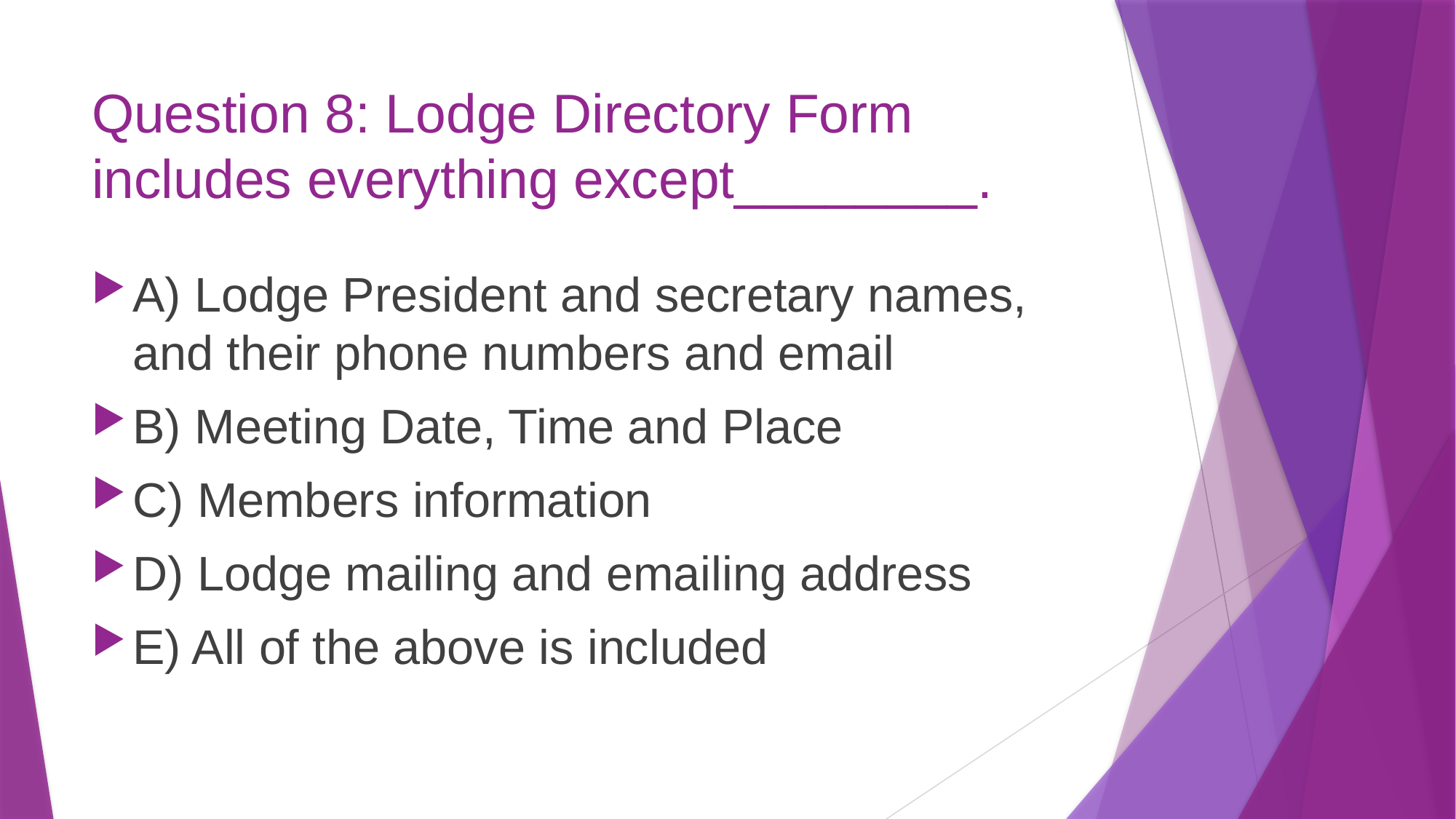

# Question 8: Lodge Directory Form includes everything except________.
A) Lodge President and secretary names, and their phone numbers and email
B) Meeting Date, Time and Place
C) Members information
D) Lodge mailing and emailing address
E) All of the above is included